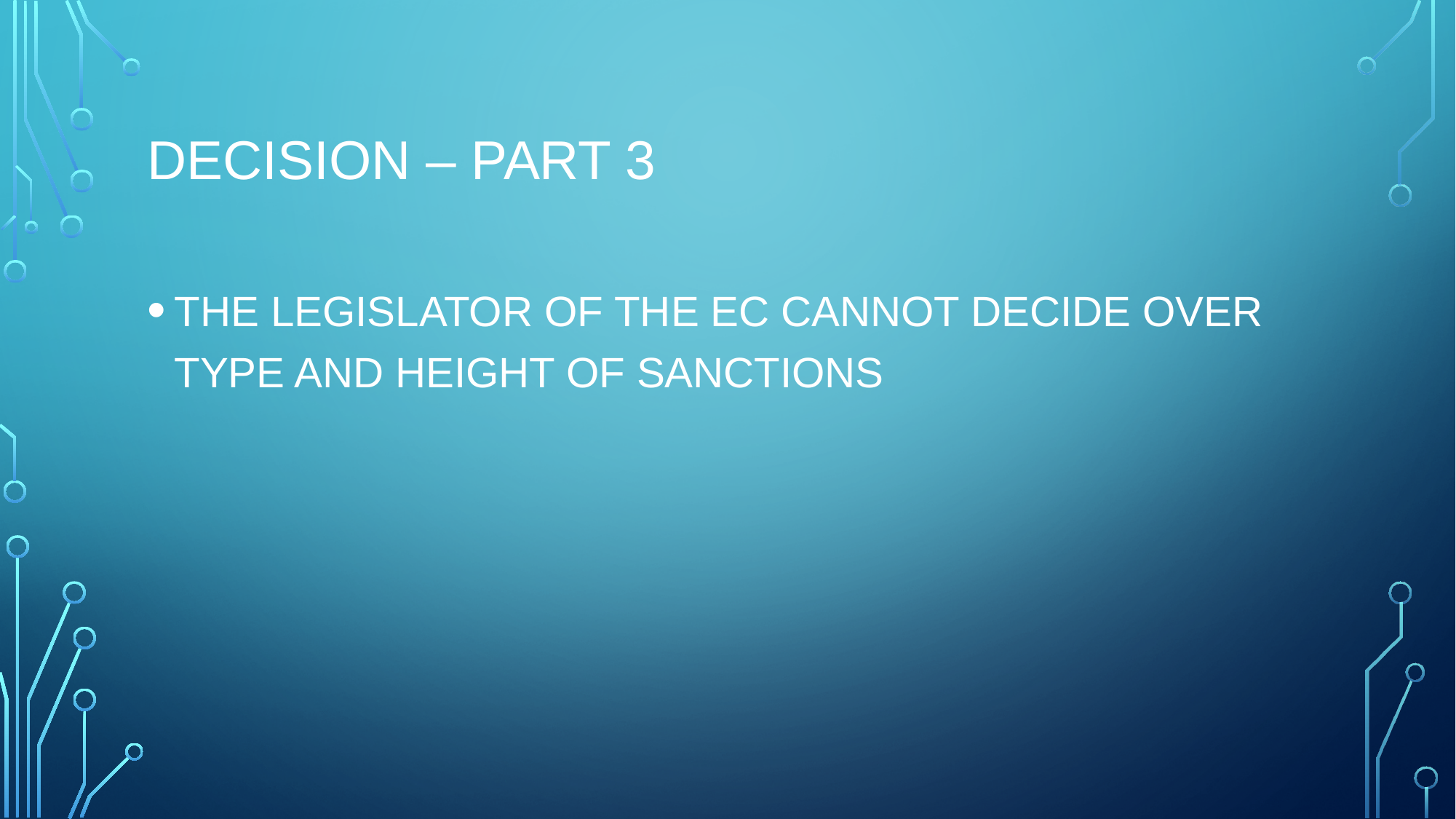

# Decision – part 3
THE LEGISLATOR OF THE EC CANNOT DECIDE OVER TYPE AND HEIGHT OF SANCTIONS